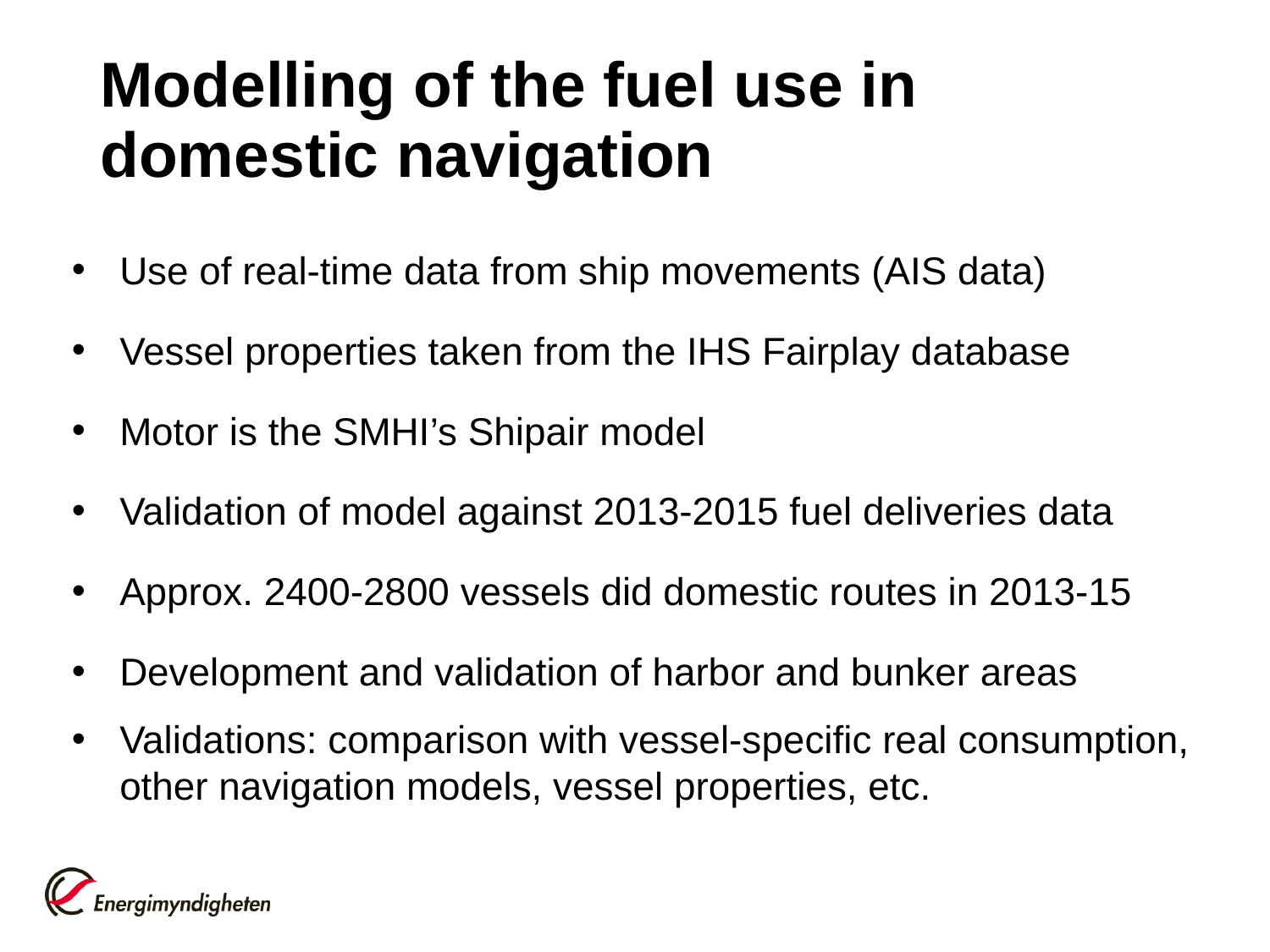

# Modelling of the fuel use in domestic navigation
Use of real-time data from ship movements (AIS data)
Vessel properties taken from the IHS Fairplay database
Motor is the SMHI’s Shipair model
Validation of model against 2013-2015 fuel deliveries data
Approx. 2400-2800 vessels did domestic routes in 2013-15
Development and validation of harbor and bunker areas
Validations: comparison with vessel-specific real consumption, other navigation models, vessel properties, etc.